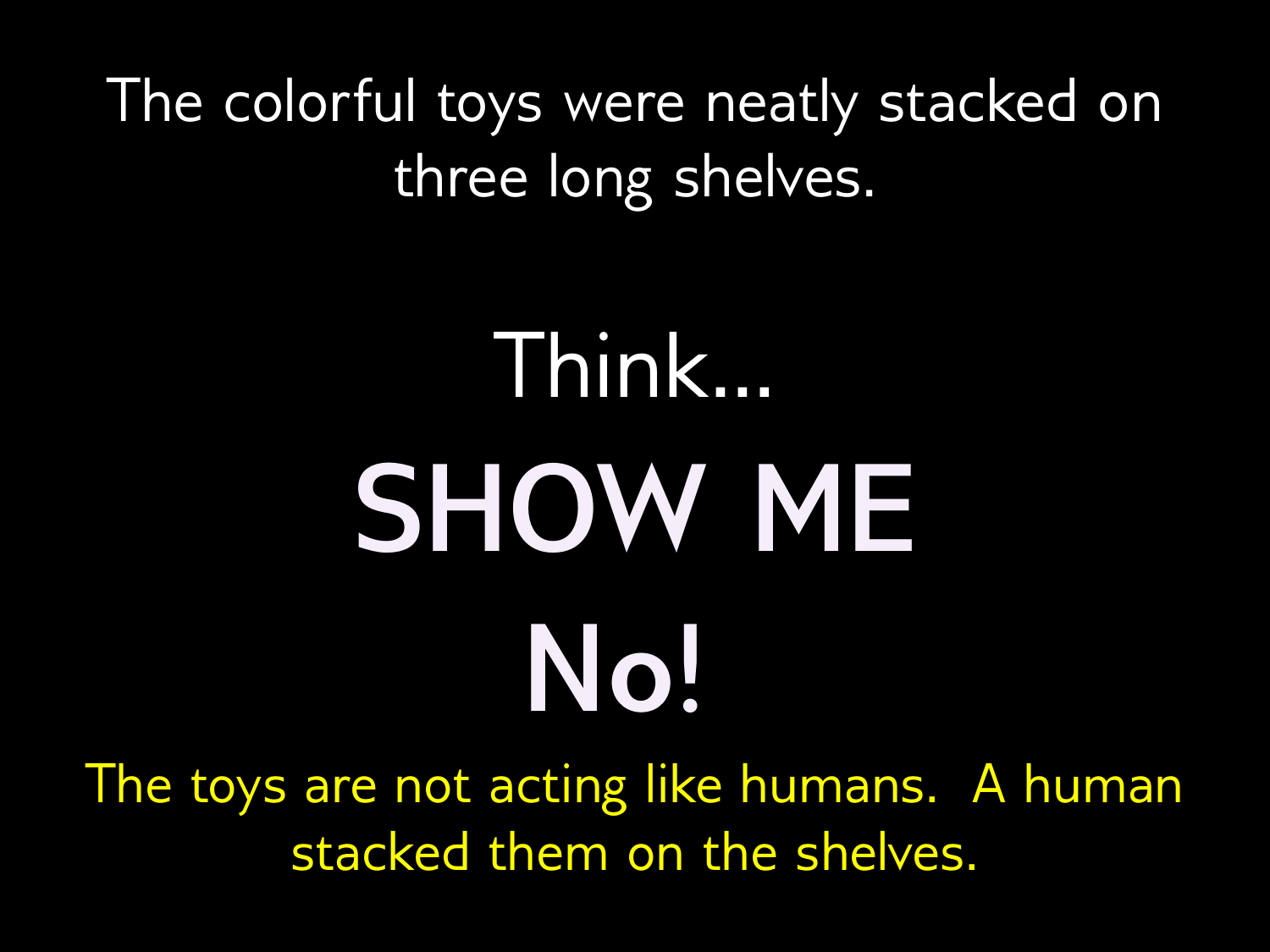

The colorful toys were neatly stacked on three long shelves.

Think…
SHOW ME
No!
The toys are not acting like humans.  A human stacked them on the shelves.